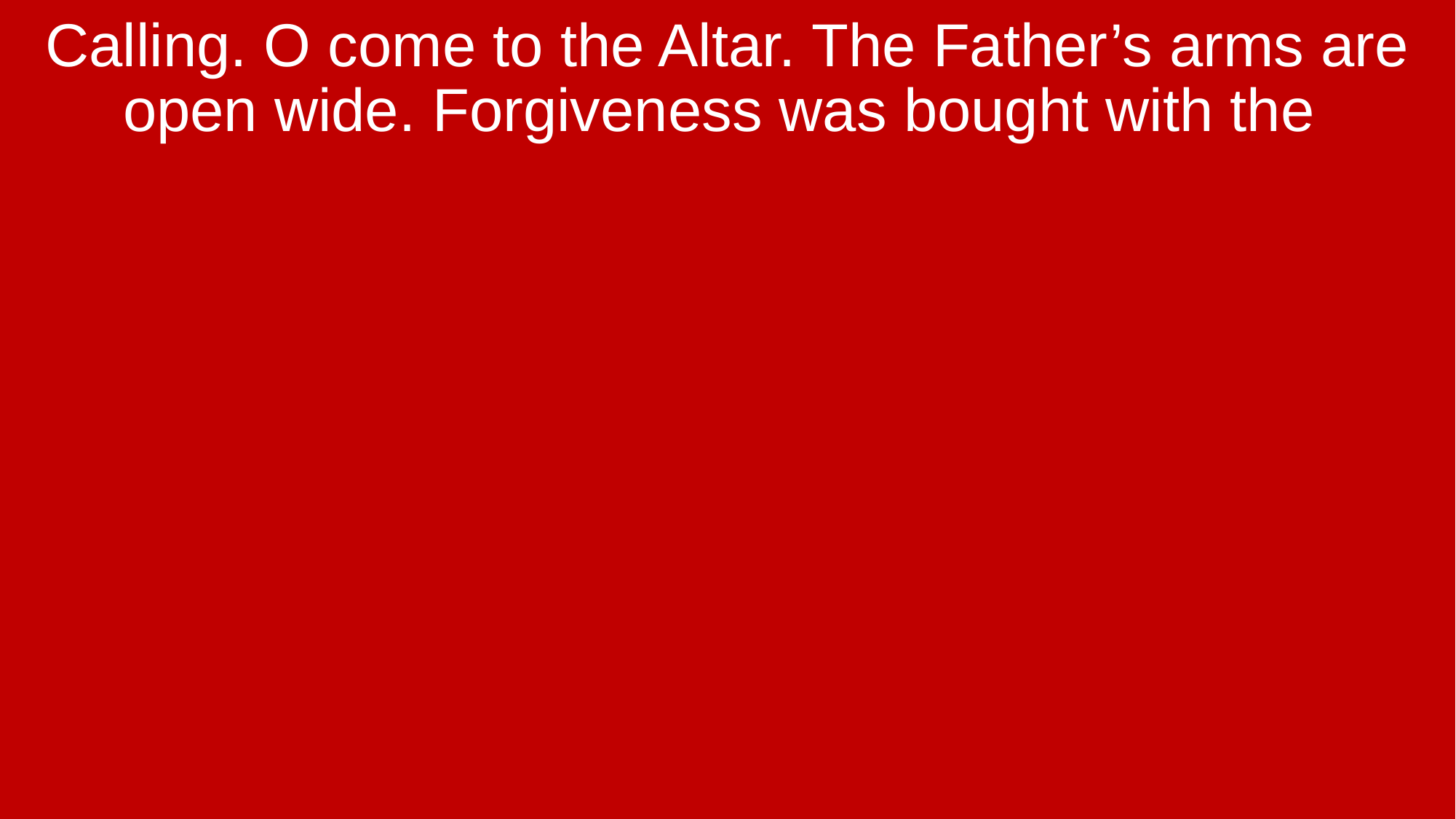

Calling. O come to the Altar. The Father’s arms are open wide. Forgiveness was bought with the